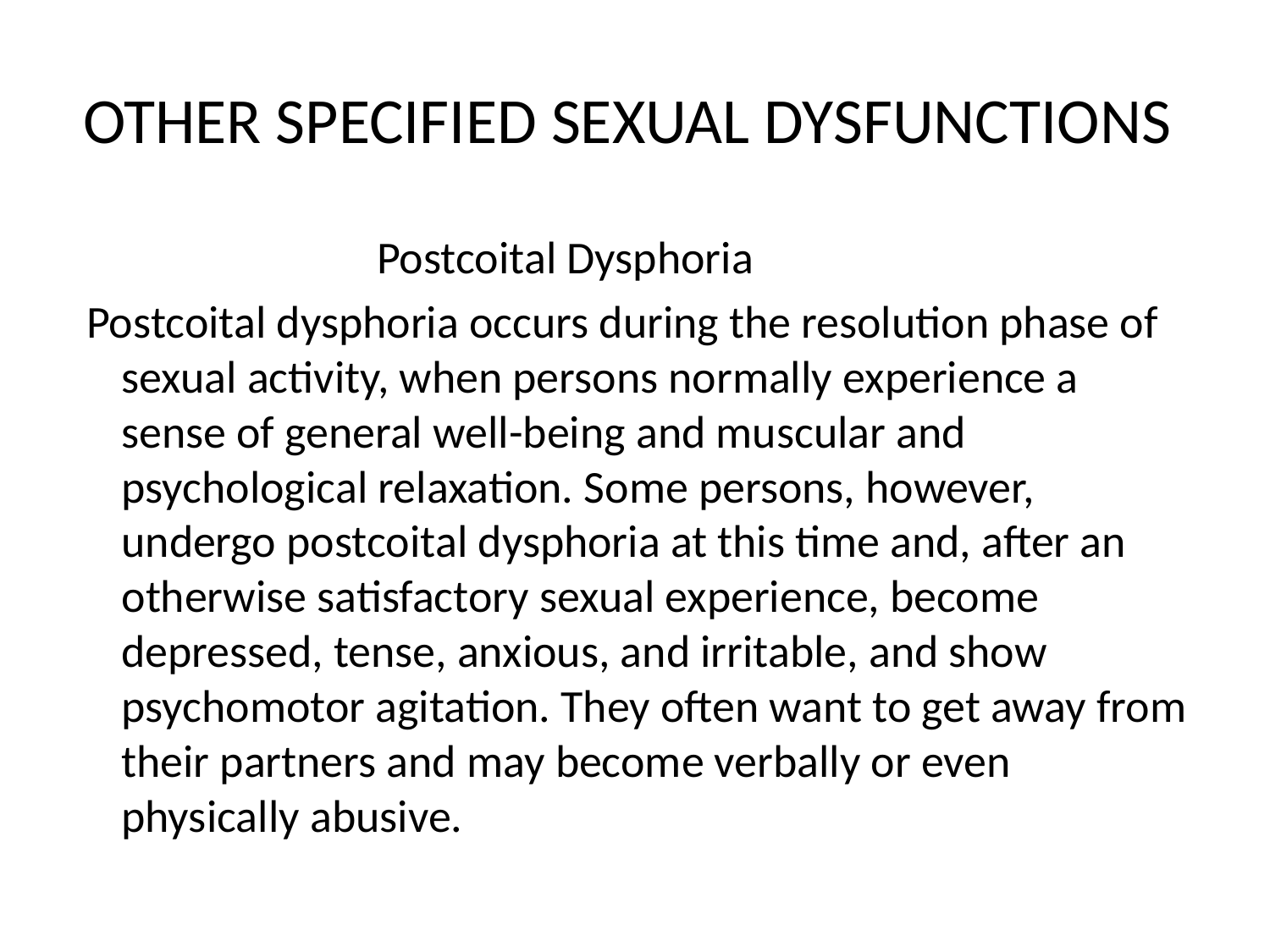

# OTHER SPECIFIED SEXUAL DYSFUNCTIONS
                             Postcoital Dysphoria
 Postcoital dysphoria occurs during the resolution phase of sexual activity, when persons normally experience a sense of general well-being and muscular and psychological relaxation. Some persons, however, undergo postcoital dysphoria at this time and, after an otherwise satisfactory sexual experience, become depressed, tense, anxious, and irritable, and show psychomotor agitation. They often want to get away from their partners and may become verbally or even physically abusive.